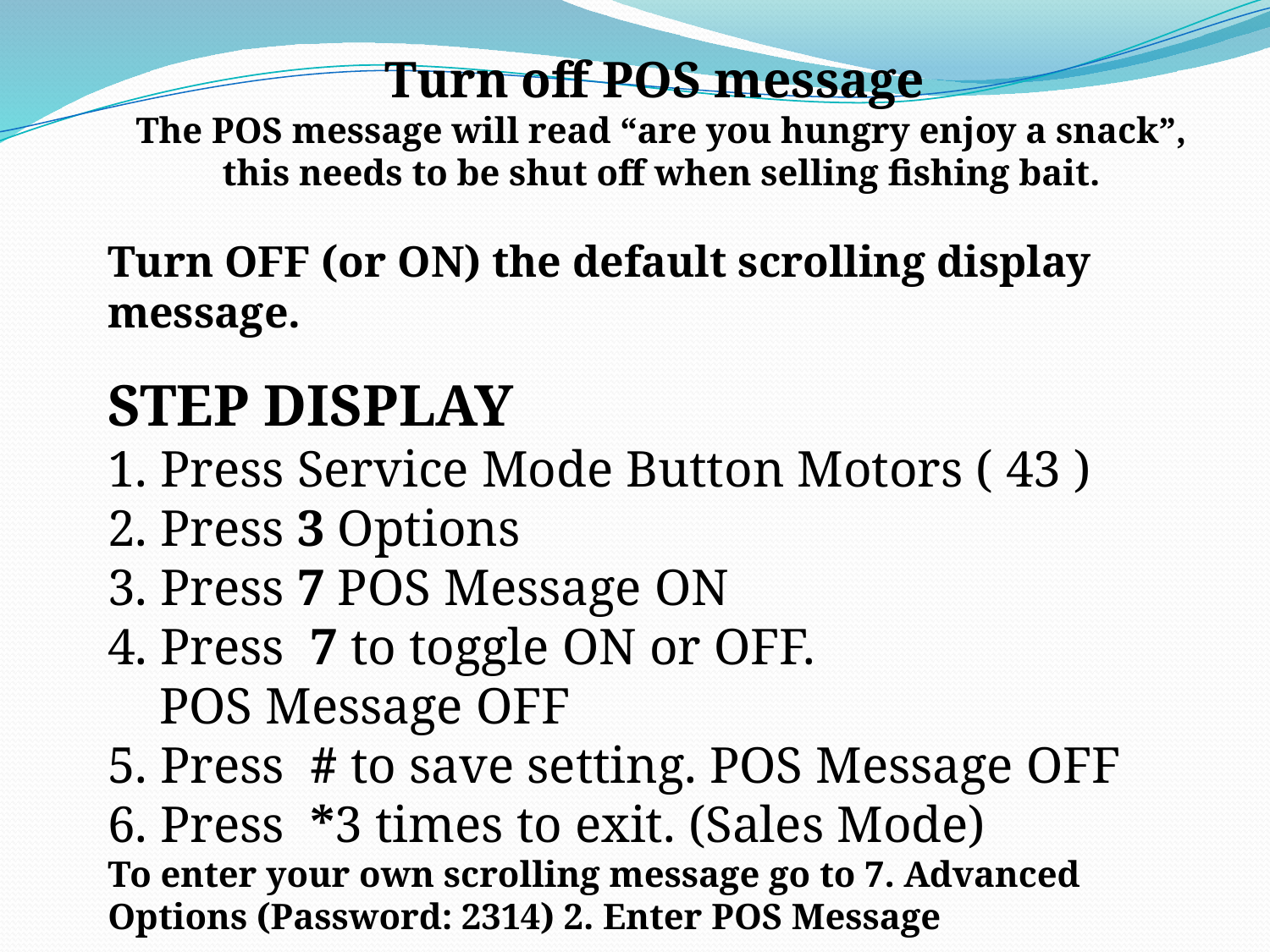

Turn off POS message
The POS message will read “are you hungry enjoy a snack”, this needs to be shut off when selling fishing bait.

Turn OFF (or ON) the default scrolling display message.

STEP DISPLAY
1. Press Service Mode Button Motors ( 43 )
2. Press 3 Options
3. Press 7 POS Message ON
4. Press  7 to toggle ON or OFF.
    POS Message OFF
5. Press  # to save setting. POS Message OFF
6. Press  *3 times to exit. (Sales Mode)
To enter your own scrolling message go to 7. Advanced Options (Password: 2314) 2. Enter POS Message